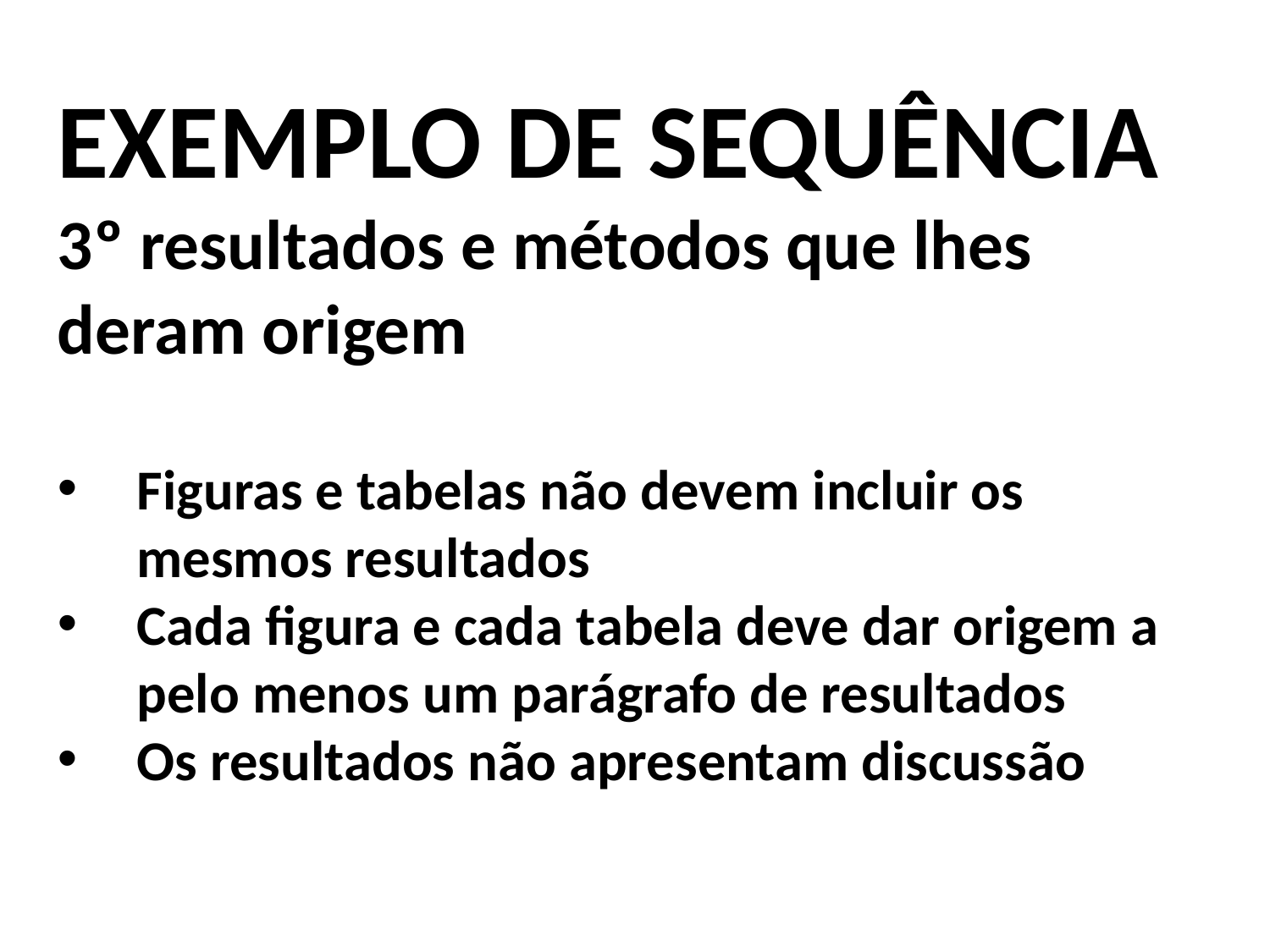

EXEMPLO DE SEQUÊNCIA
3º resultados e métodos que lhes deram origem

Figuras e tabelas não devem incluir os mesmos resultados
Cada figura e cada tabela deve dar origem a pelo menos um parágrafo de resultados
Os resultados não apresentam discussão